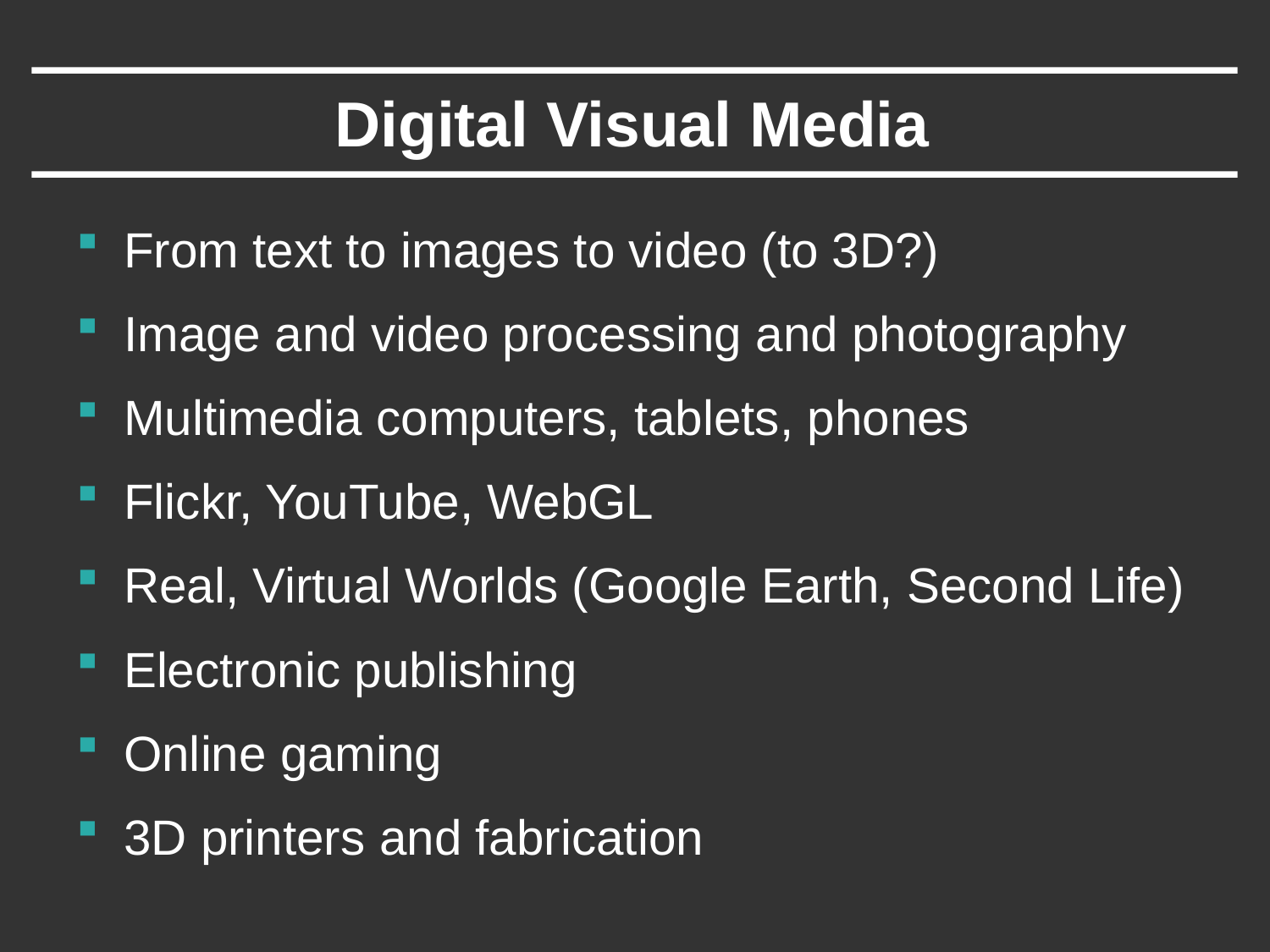

# Digital Visual Media
From text to images to video (to 3D?)
Image and video processing and photography
Multimedia computers, tablets, phones
Flickr, YouTube, WebGL
Real, Virtual Worlds (Google Earth, Second Life)
Electronic publishing
Online gaming
3D printers and fabrication